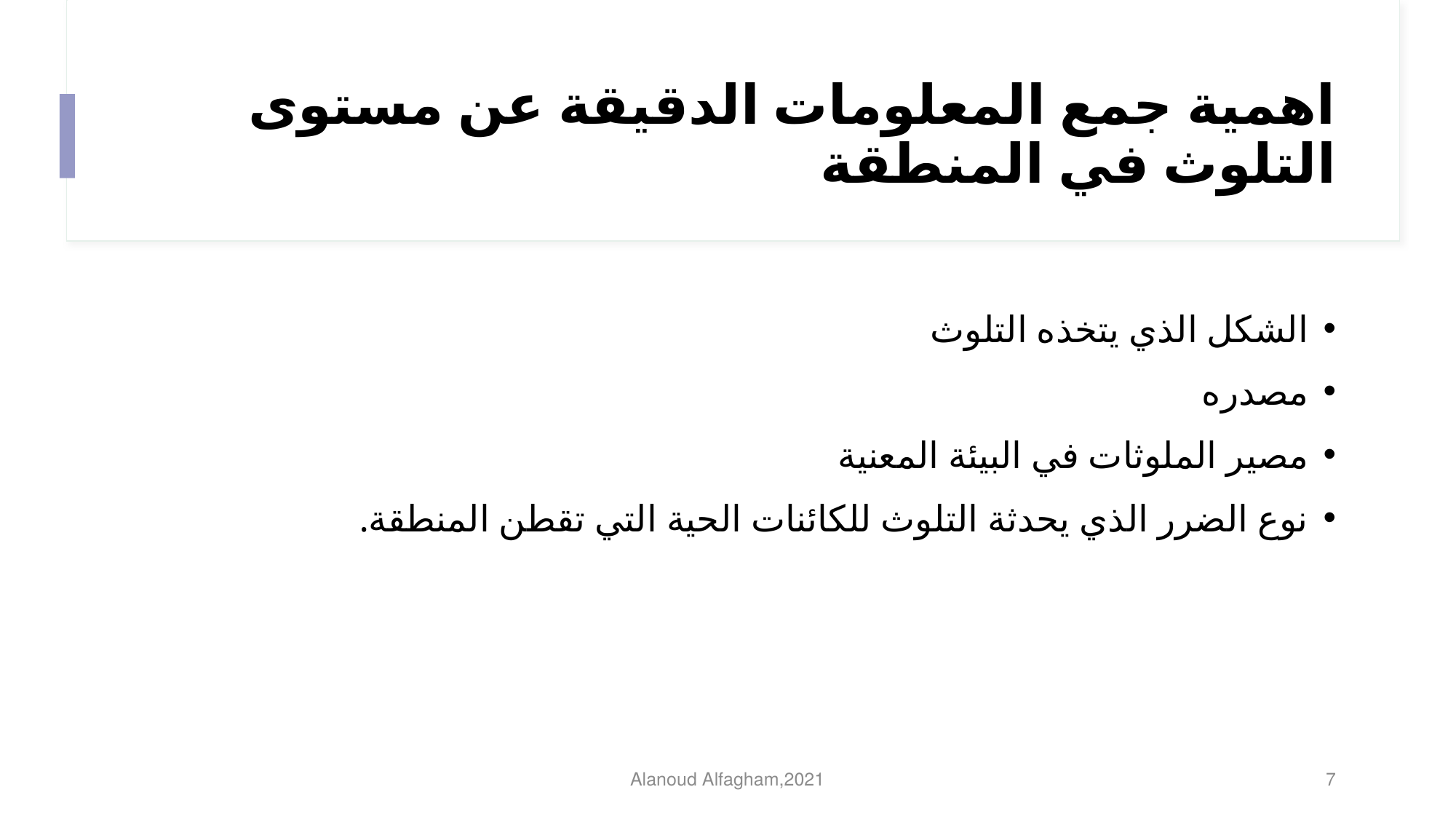

# اهمية جمع المعلومات الدقيقة عن مستوى التلوث في المنطقة
الشكل الذي يتخذه التلوث
مصدره
مصير الملوثات في البيئة المعنية
نوع الضرر الذي يحدثة التلوث للكائنات الحية التي تقطن المنطقة.

Alanoud Alfagham,2021
7